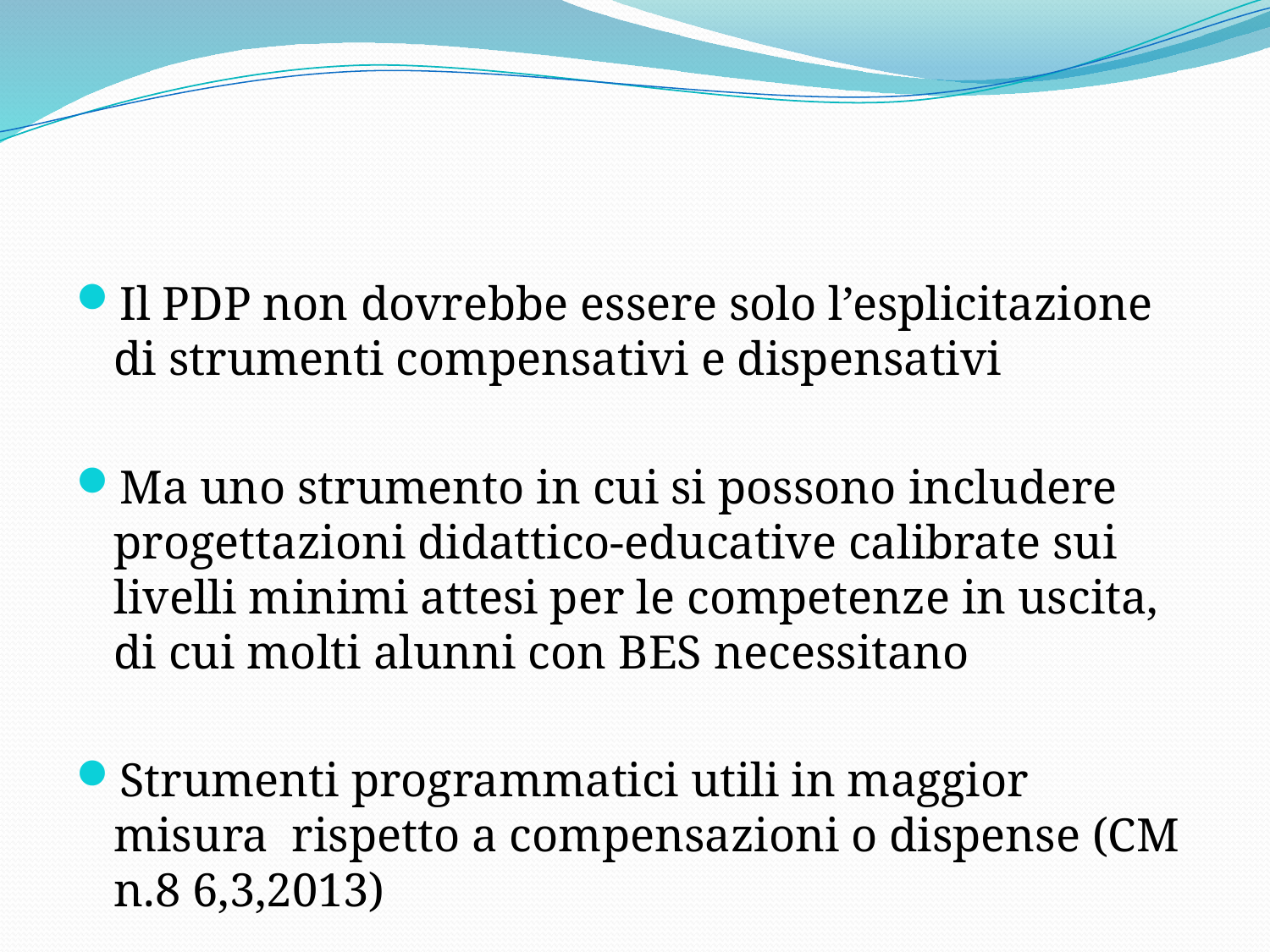

Il PDP non dovrebbe essere solo l’esplicitazione di strumenti compensativi e dispensativi

Ma uno strumento in cui si possono includere progettazioni didattico-educative calibrate sui livelli minimi attesi per le competenze in uscita, di cui molti alunni con BES necessitano

Strumenti programmatici utili in maggior misura  rispetto a compensazioni o dispense (CM n.8 6,3,2013)